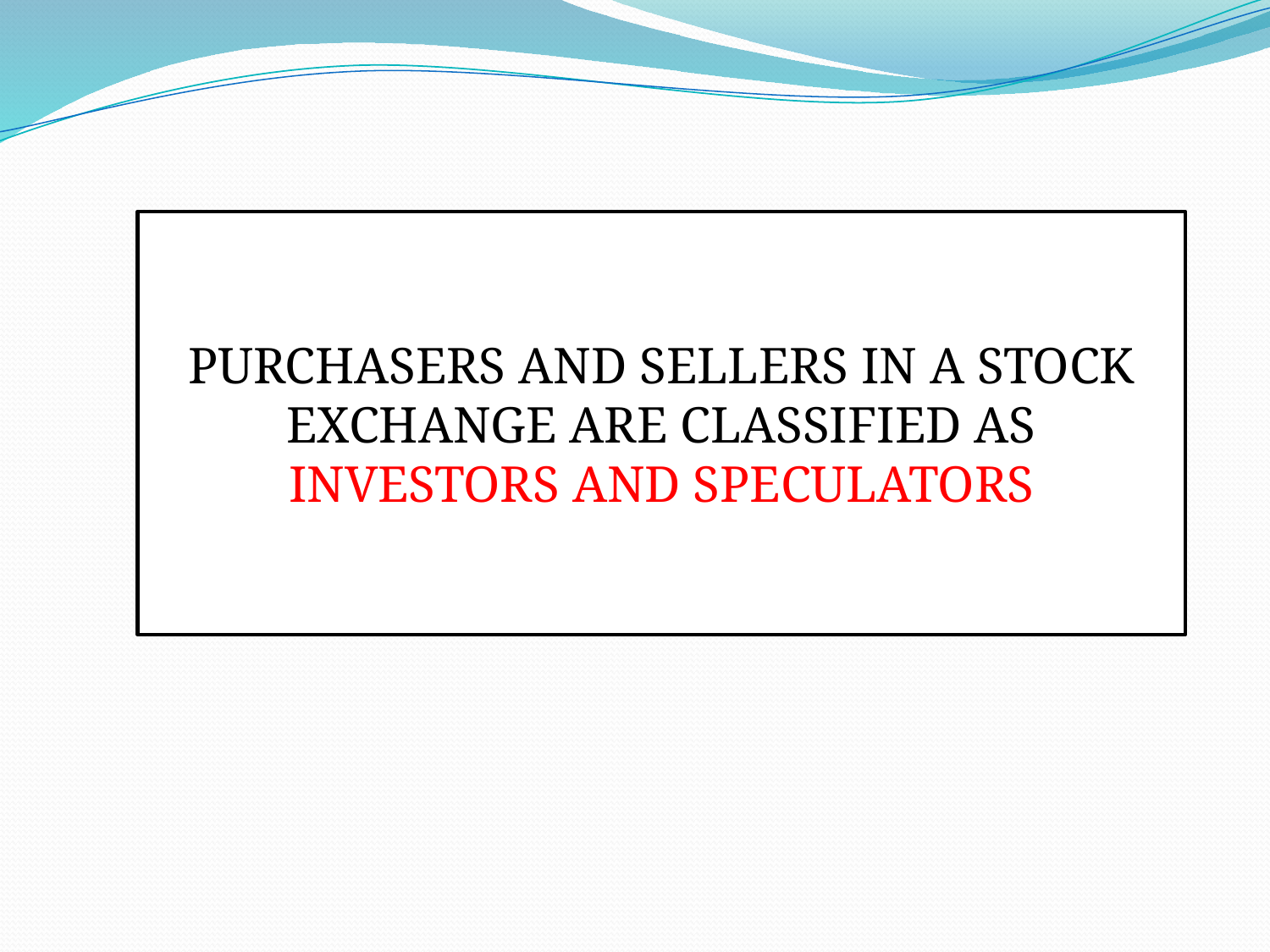

PURCHASERS AND SELLERS IN A STOCK EXCHANGE ARE CLASSIFIED AS INVESTORS AND SPECULATORS